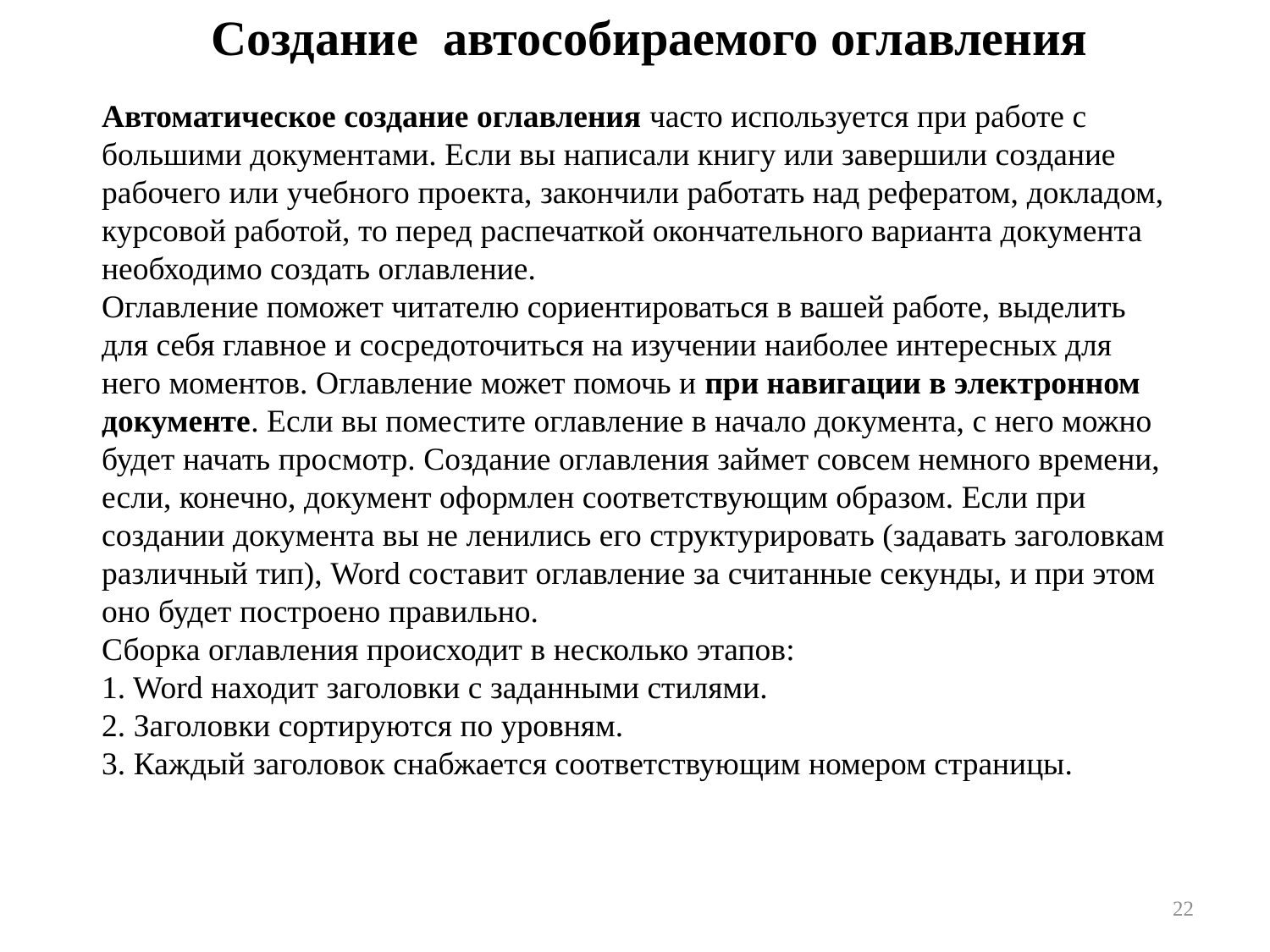

Создание  автособираемого оглавления
Автоматическое создание оглавления часто используется при работе с большими документами. Если вы написали книгу или завершили создание рабочего или учебного проекта, закончили работать над рефератом, докладом, курсовой работой, то перед распечаткой окончательного варианта документа необходимо создать оглавление.
Оглавление поможет читателю сориентироваться в вашей работе, выделить для себя главное и сосредоточиться на изучении наиболее интересных для него моментов. Оглавление может помочь и при навигации в электронном документе. Если вы поместите оглавление в начало документа, с него можно будет начать просмотр. Создание оглавления займет совсем немного времени, если, конечно, документ оформлен соответствующим образом. Если при создании документа вы не ленились его структурировать (задавать заголовкам различный тип), Word составит оглавление за считанные секунды, и при этом оно будет построено правильно.
Сборка оглавления происходит в несколько этапов:
1. Word находит заголовки с заданными стилями.
2. Заголовки сортируются по уровням.
3. Каждый заголовок снабжается соответствующим номером страницы.

22